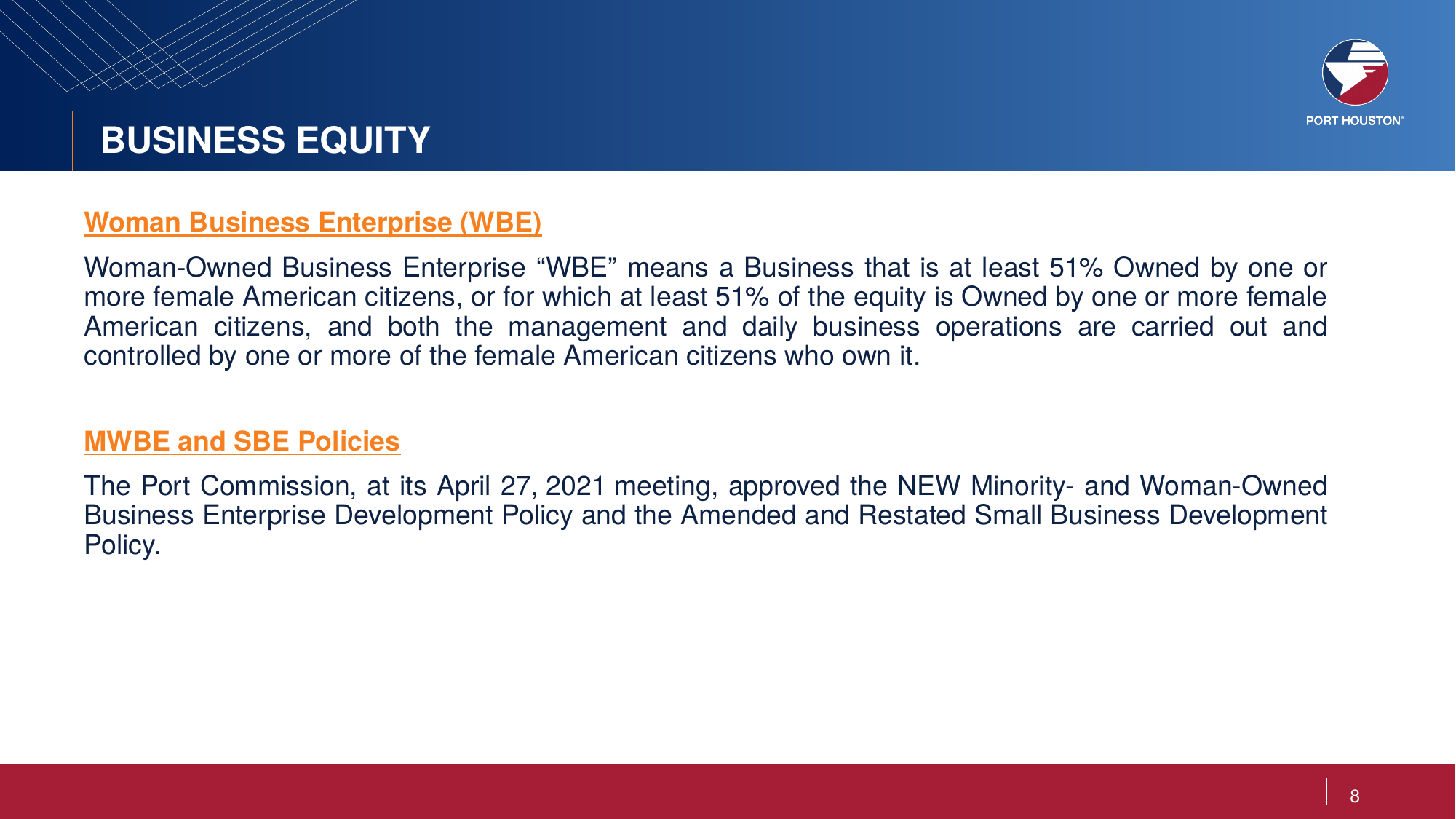

# BUSINESS EQUITY
Woman Business Enterprise (WBE)
Woman-Owned Business Enterprise “WBE” means a Business that is at least 51% Owned by one or more female American citizens, or for which at least 51% of the equity is Owned by one or more female American citizens, and both the management and daily business operations are carried out and controlled by one or more of the female American citizens who own it.

MWBE and SBE Policies
The Port Commission, at its April 27, 2021 meeting, approved the NEW Minority- and Woman-Owned Business Enterprise Development Policy and the Amended and Restated Small Business Development Policy.

8